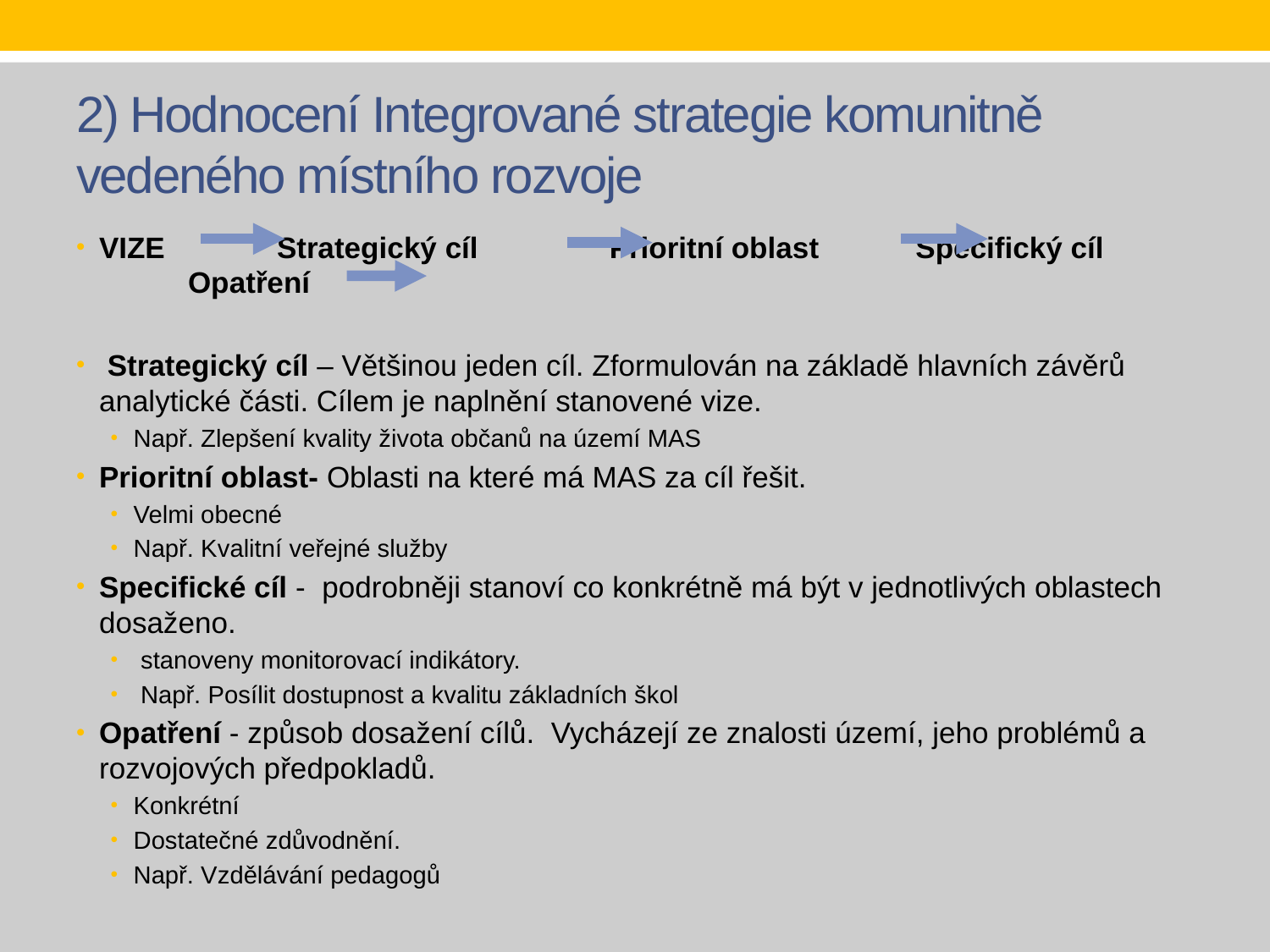

# 2) Hodnocení Integrované strategie komunitně vedeného místního rozvoje
VIZE 	     	Strategický cíl 	        Prioritní oblast 		  Specifický cíl	         	Opatření

 Strategický cíl – Většinou jeden cíl. Zformulován na základě hlavních závěrů analytické části. Cílem je naplnění stanovené vize.
Např. Zlepšení kvality života občanů na území MAS
Prioritní oblast- Oblasti na které má MAS za cíl řešit.
Velmi obecné
Např. Kvalitní veřejné služby
Specifické cíl -  podrobněji stanoví co konkrétně má být v jednotlivých oblastech dosaženo.
 stanoveny monitorovací indikátory.
 Např. Posílit dostupnost a kvalitu základních škol
Opatření - způsob dosažení cílů.  Vycházejí ze znalosti území, jeho problémů a rozvojových předpokladů.
Konkrétní
Dostatečné zdůvodnění.
Např. Vzdělávání pedagogů